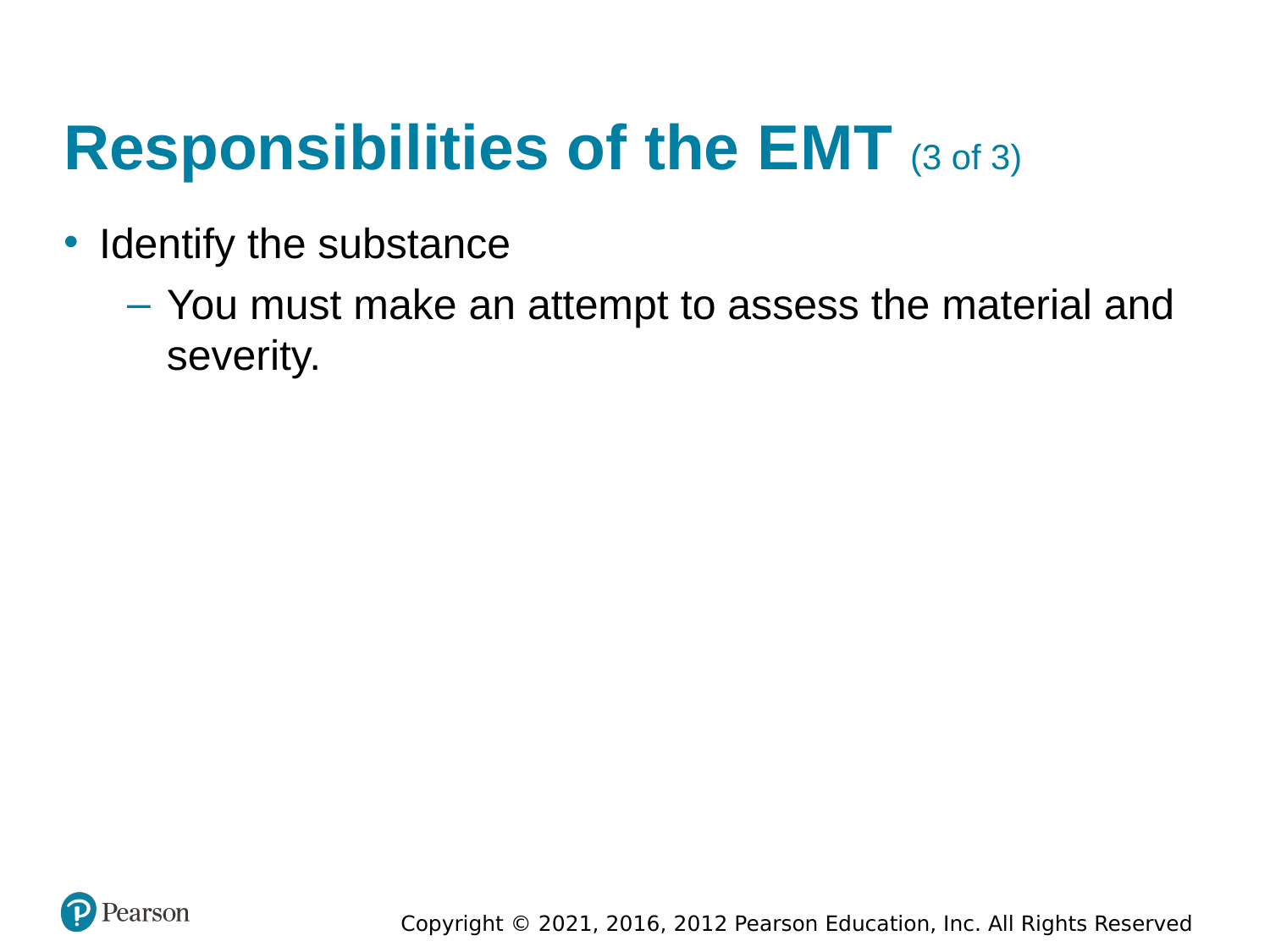

# Responsibilities of the E M T (3 of 3)
Identify the substance
You must make an attempt to assess the material and severity.